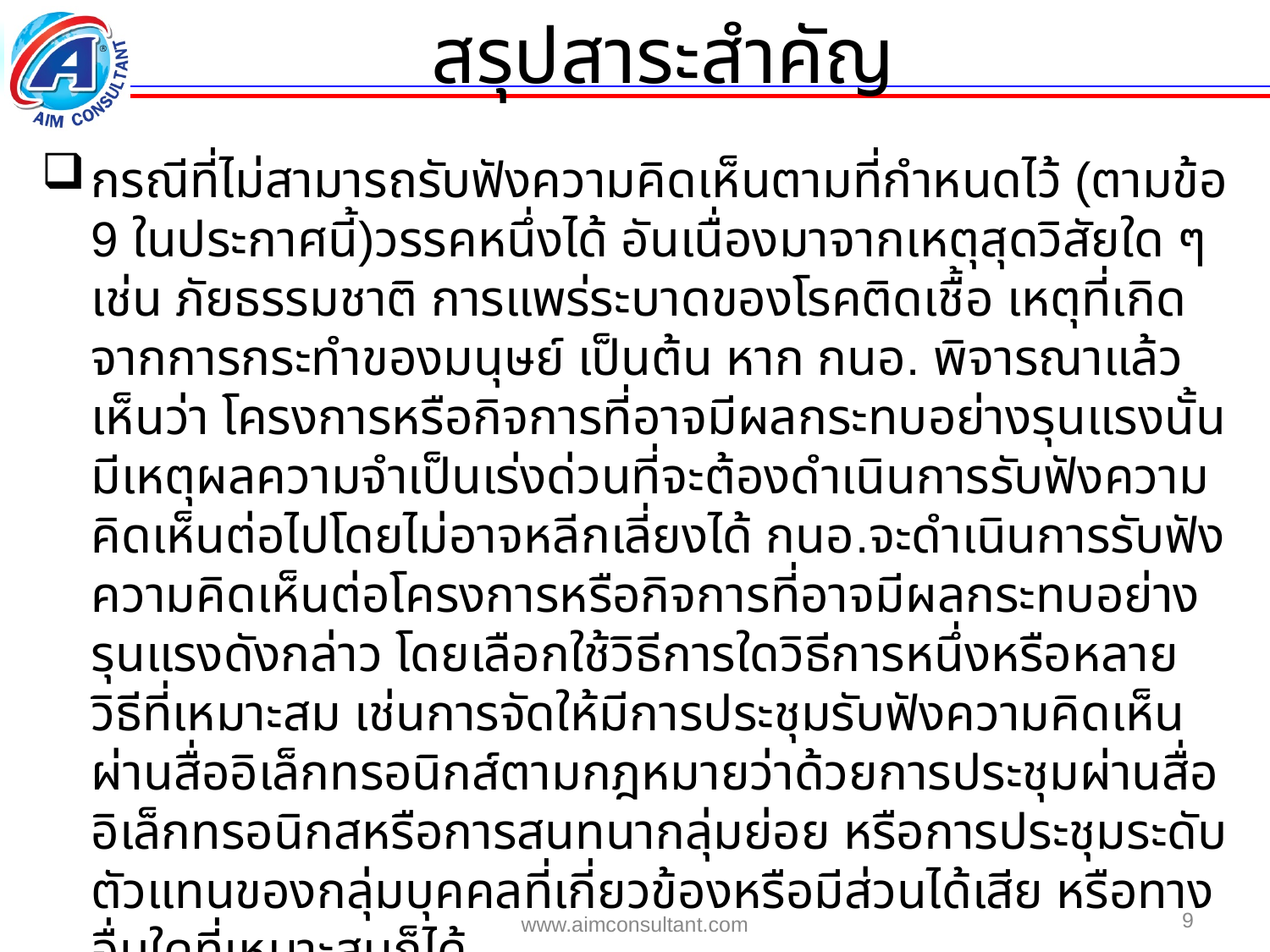

สรุปสาระสำคัญ
กรณีที่ไม่สามารถรับฟังความคิดเห็นตามที่กำหนดไว้ (ตามข้อ 9 ในประกาศนี้)วรรคหนึ่งได้ อันเนื่องมาจากเหตุสุดวิสัยใด ๆ เช่น ภัยธรรมชาติ การแพร่ระบาดของโรคติดเชื้อ เหตุที่เกิดจากการกระทำของมนุษย์ เป็นต้น หาก กนอ. พิจารณาแล้วเห็นว่า โครงการหรือกิจการที่อาจมีผลกระทบอย่างรุนแรงนั้นมีเหตุผลความจำเป็นเร่งด่วนที่จะต้องดำเนินการรับฟังความคิดเห็นต่อไปโดยไม่อาจหลีกเลี่ยงได้ กนอ.จะดำเนินการรับฟังความคิดเห็นต่อโครงการหรือกิจการที่อาจมีผลกระทบอย่างรุนแรงดังกล่าว โดยเลือกใช้วิธีการใดวิธีการหนึ่งหรือหลายวิธีที่เหมาะสม เช่นการจัดให้มีการประชุมรับฟังความคิดเห็นผ่านสื่ออิเล็กทรอนิกส์ตามกฎหมายว่าด้วยการประชุมผ่านสื่ออิเล็กทรอนิกสหรือการสนทนากลุ่มย่อย หรือการประชุมระดับตัวแทนของกลุ่มบุคคลที่เกี่ยวข้องหรือมีส่วนได้เสีย หรือทางอื่นใดที่เหมาะสมก็ได้
9
www.aimconsultant.com